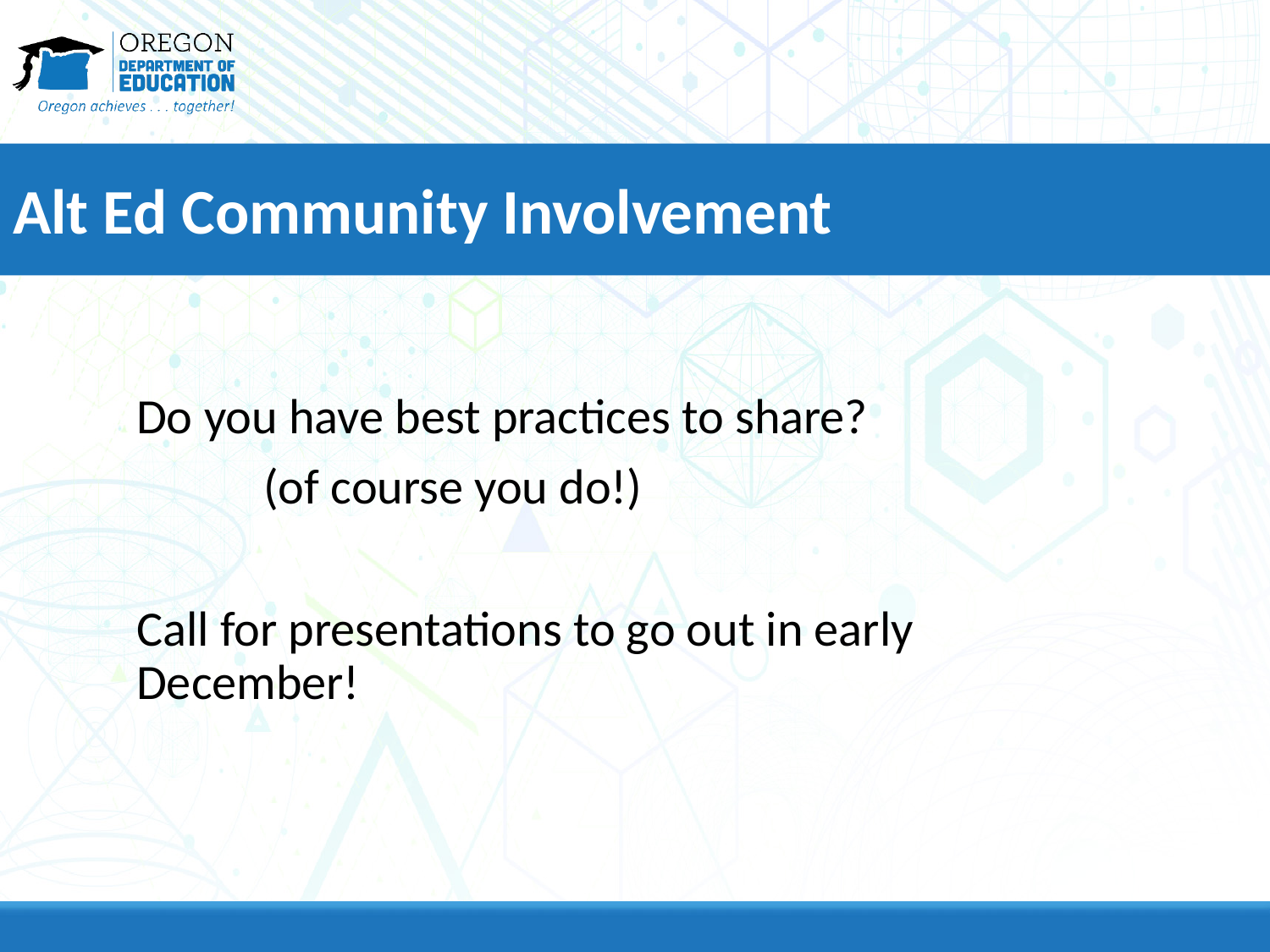

# Alt Ed Community Involvement
Do you have best practices to share?
	(of course you do!)

Call for presentations to go out in early December!